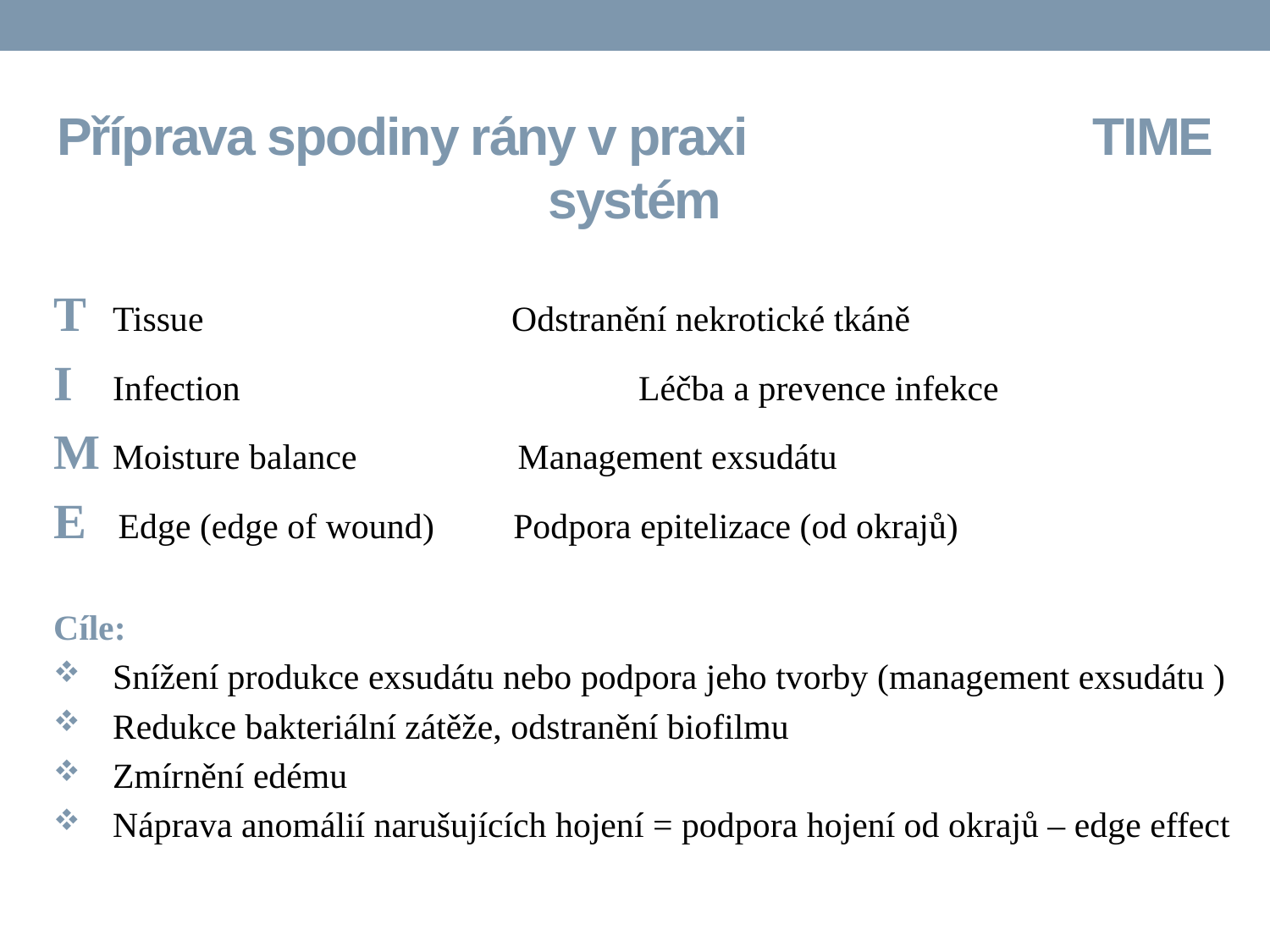

# Příprava spodiny rány v praxi                           TIME systém

T	Tissue 			  Odstranění nekrotické tkáně
I	Infection			  Léčba a prevence infekce
M	Moisture balance	                 Management exsudátu
E   Edge (edge of wound)	  Podpora epitelizace (od okrajů)

Cíle:
Snížení produkce exsudátu nebo podpora jeho tvorby (management exsudátu )
Redukce bakteriální zátěže, odstranění biofilmu
Zmírnění edému
Náprava anomálií narušujících hojení = podpora hojení od okrajů – edge effect